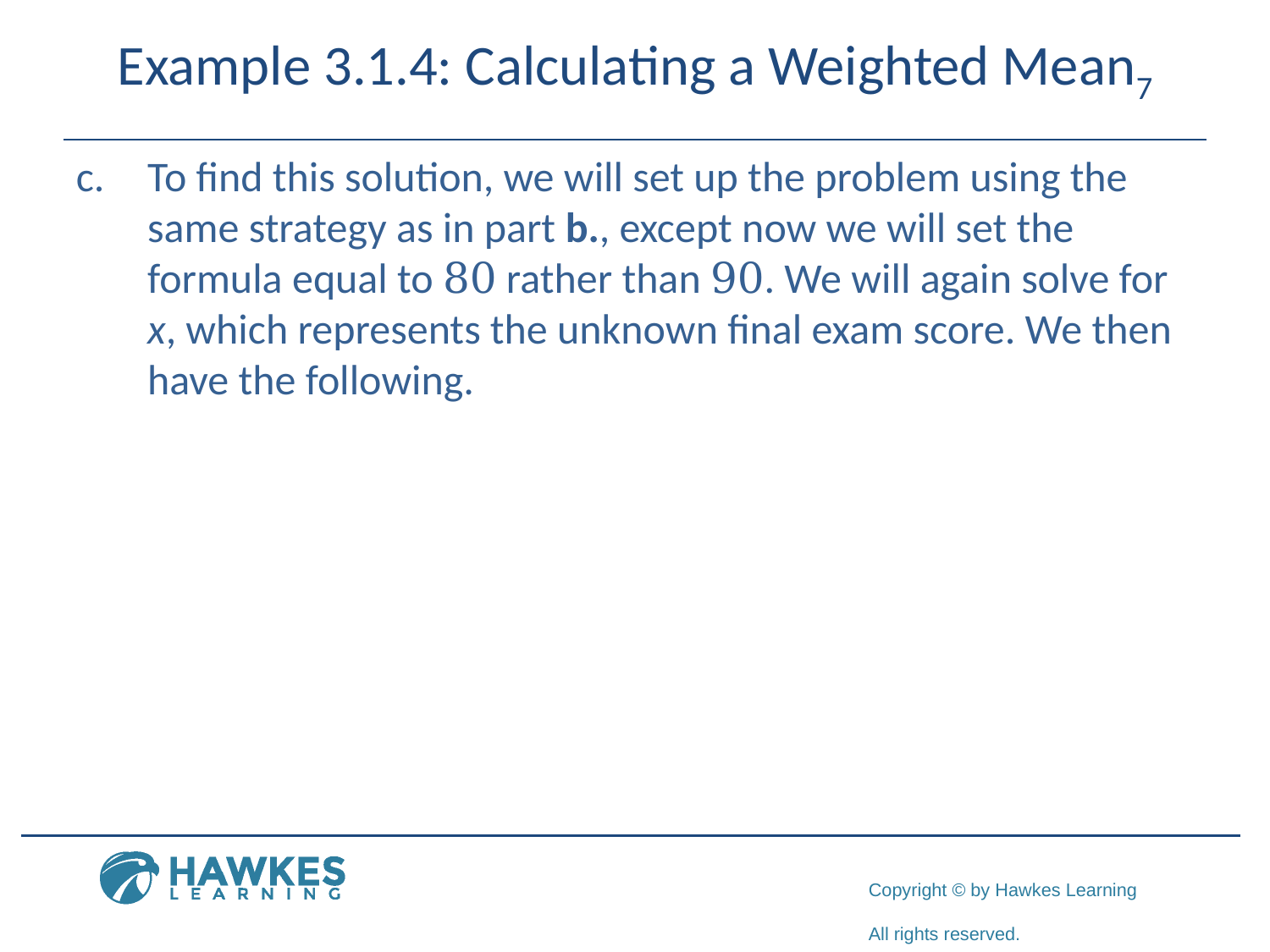

# Example 3.1.4: Calculating a Weighted Mean7
To find this solution, we will set up the problem using the same strategy as in part b., except now we will set the formula equal to 80 rather than 90. We will again solve for x, which represents the unknown final exam score. We then have the following.